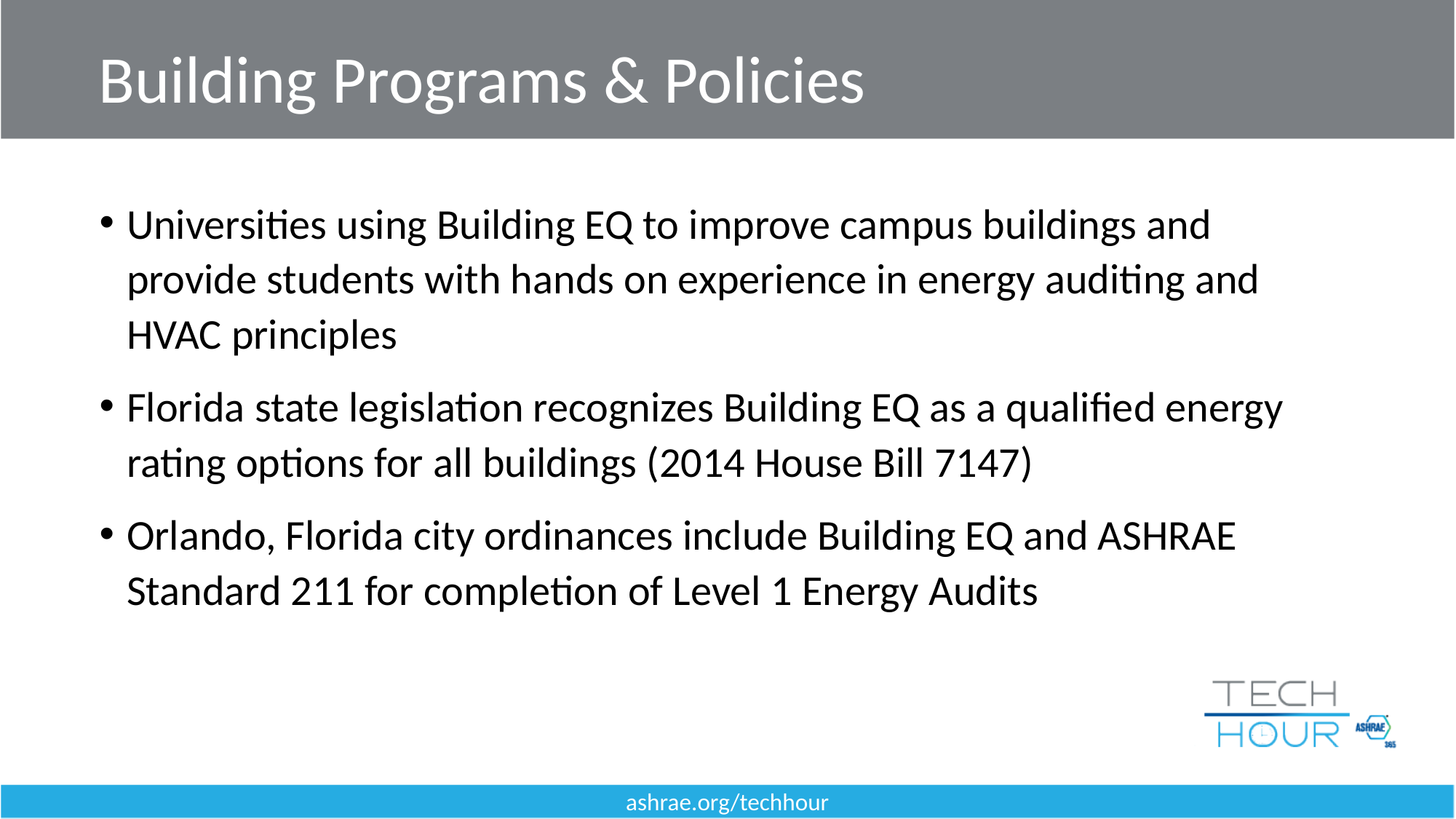

# Building Programs & Policies
Universities using Building EQ to improve campus buildings and provide students with hands on experience in energy auditing and HVAC principles
Florida state legislation recognizes Building EQ as a qualified energy rating options for all buildings (2014 House Bill 7147)
Orlando, Florida city ordinances include Building EQ and ASHRAE Standard 211 for completion of Level 1 Energy Audits

ashrae.org/techhour